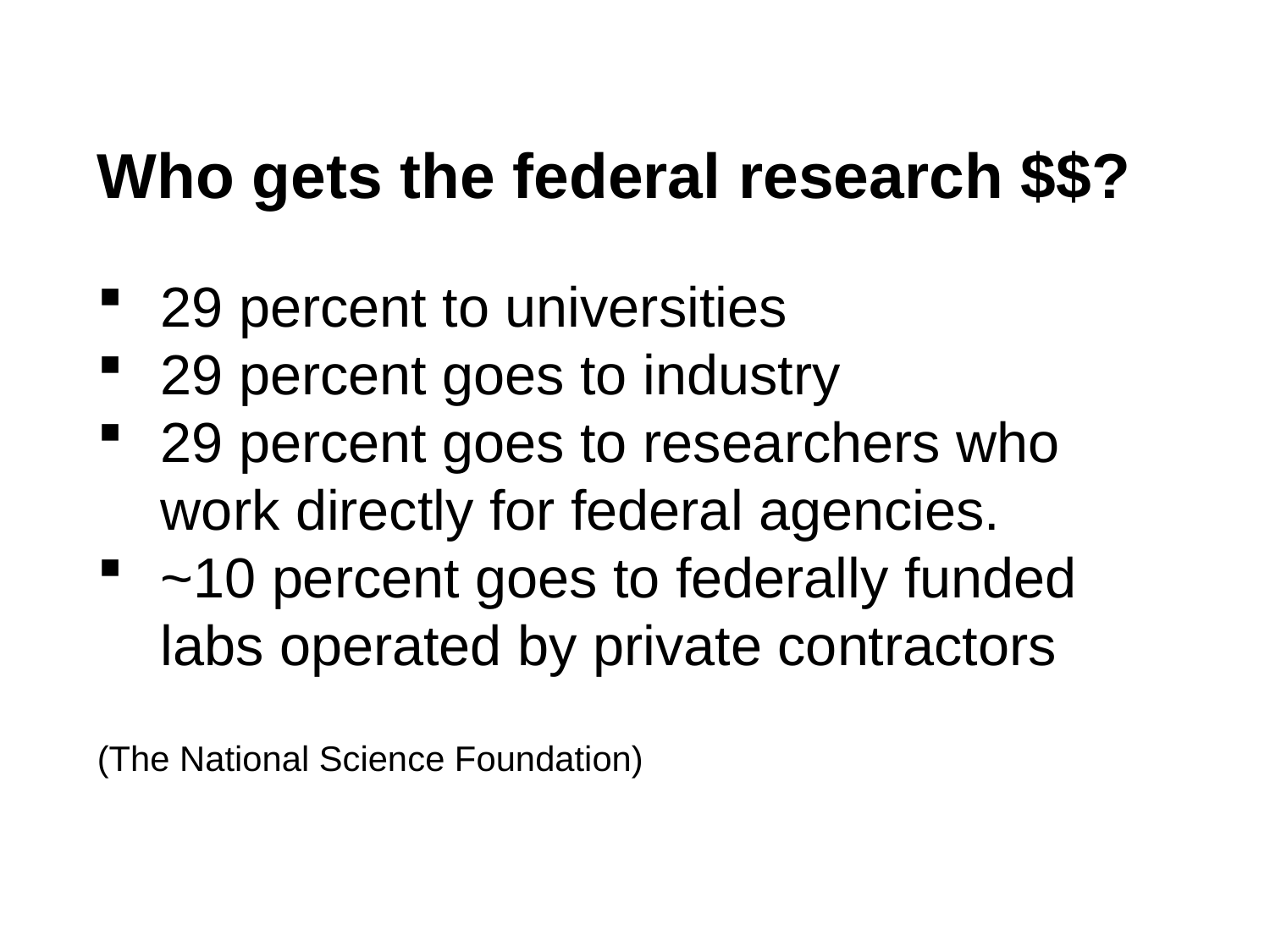

Who gets the federal research $$?

29 percent to universities
29 percent goes to industry
29 percent goes to researchers who work directly for federal agencies.
~10 percent goes to federally funded labs operated by private contractors

(The National Science Foundation)